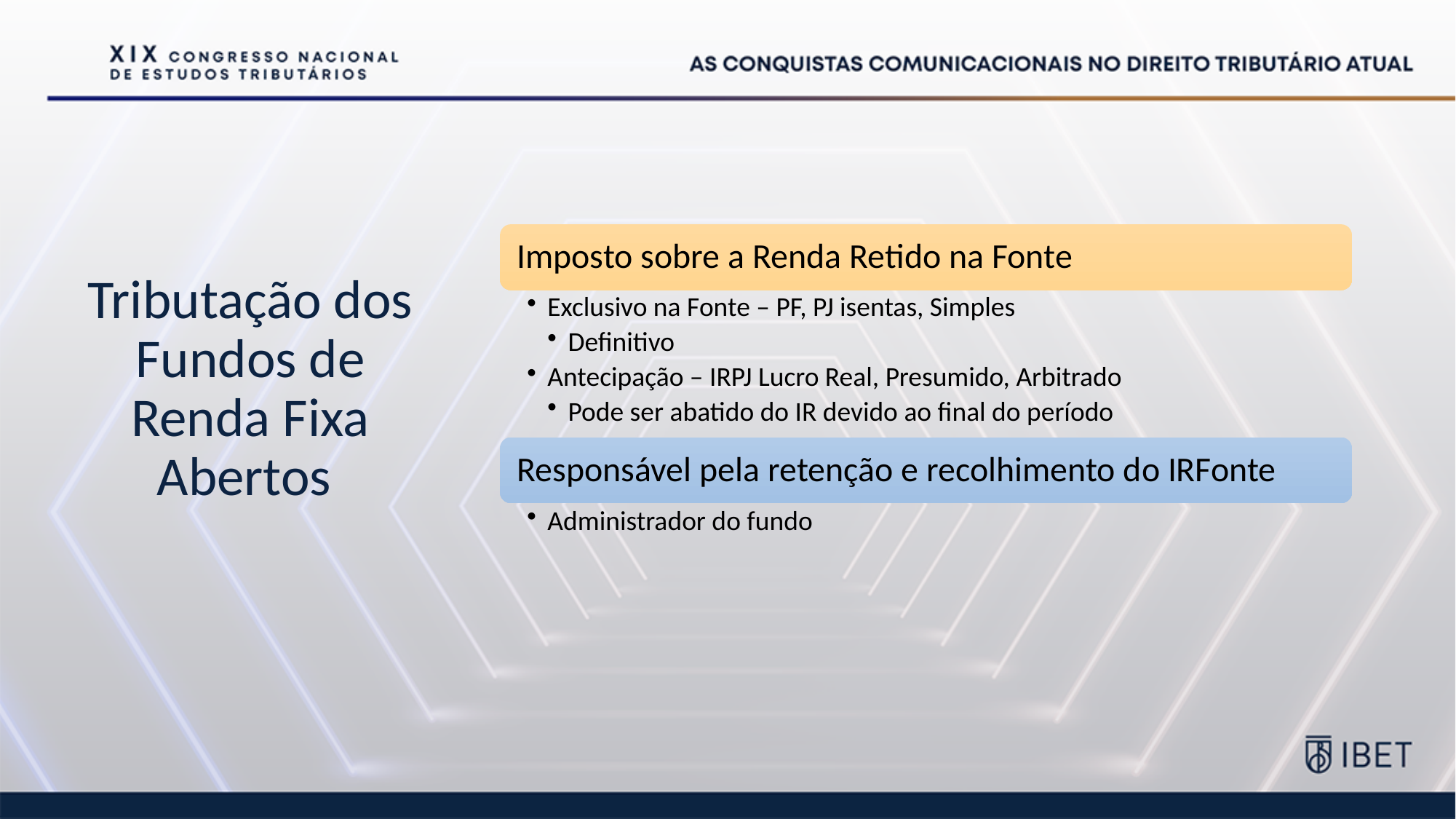

Tributação dos Fundos de Renda Fixa Abertos
Imposto sobre a Renda Retido na Fonte
Exclusivo na Fonte – PF, PJ isentas, Simples
Definitivo
Antecipação – IRPJ Lucro Real, Presumido, Arbitrado
Pode ser abatido do IR devido ao final do período
Responsável pela retenção e recolhimento do IRFonte
Administrador do fundo